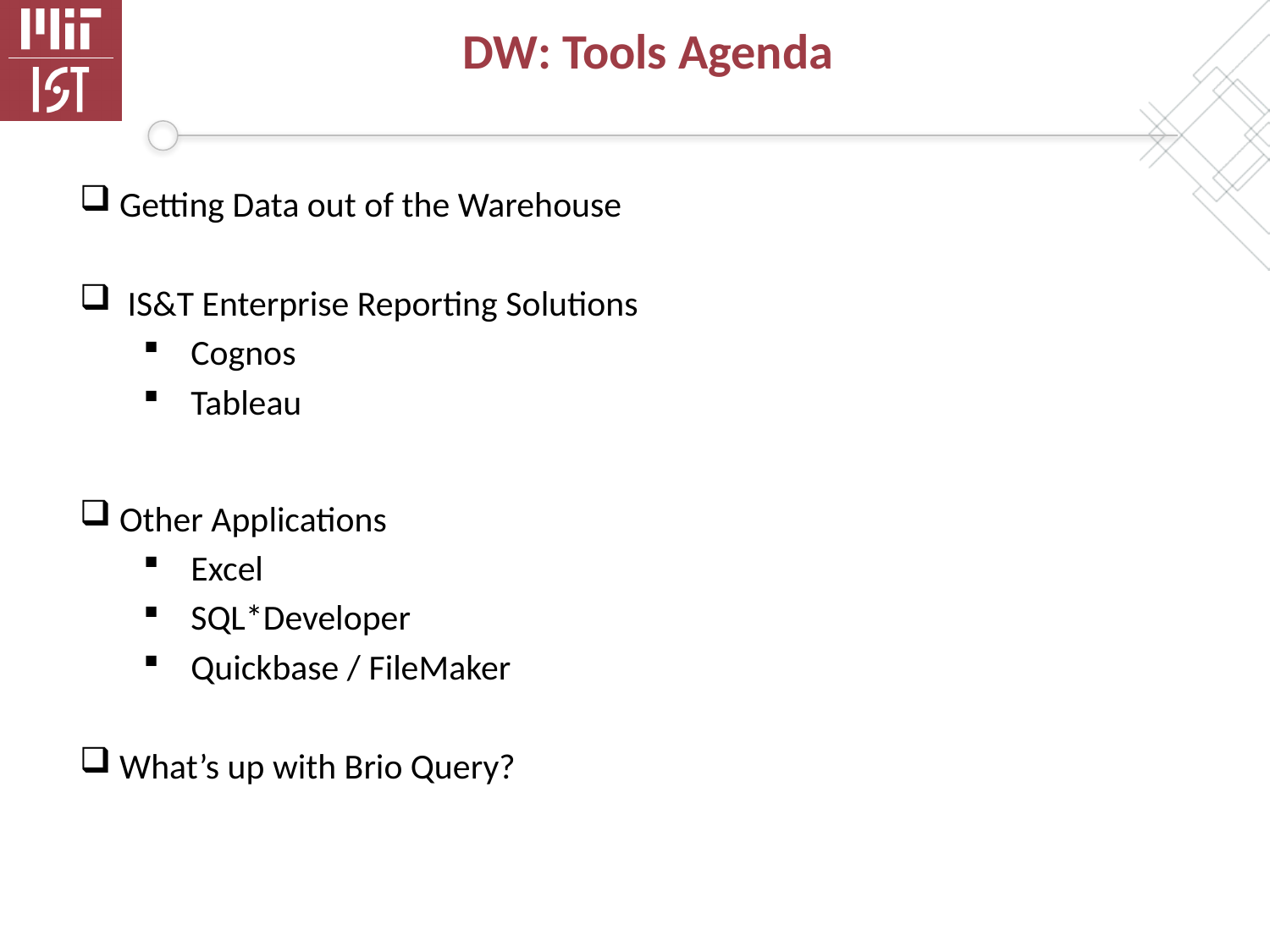

# DW: Tools Agenda
 Getting Data out of the Warehouse

  IS&T Enterprise Reporting Solutions
Cognos
Tableau

 Other Applications
Excel
SQL*Developer
Quickbase / FileMaker

 What’s up with Brio Query?